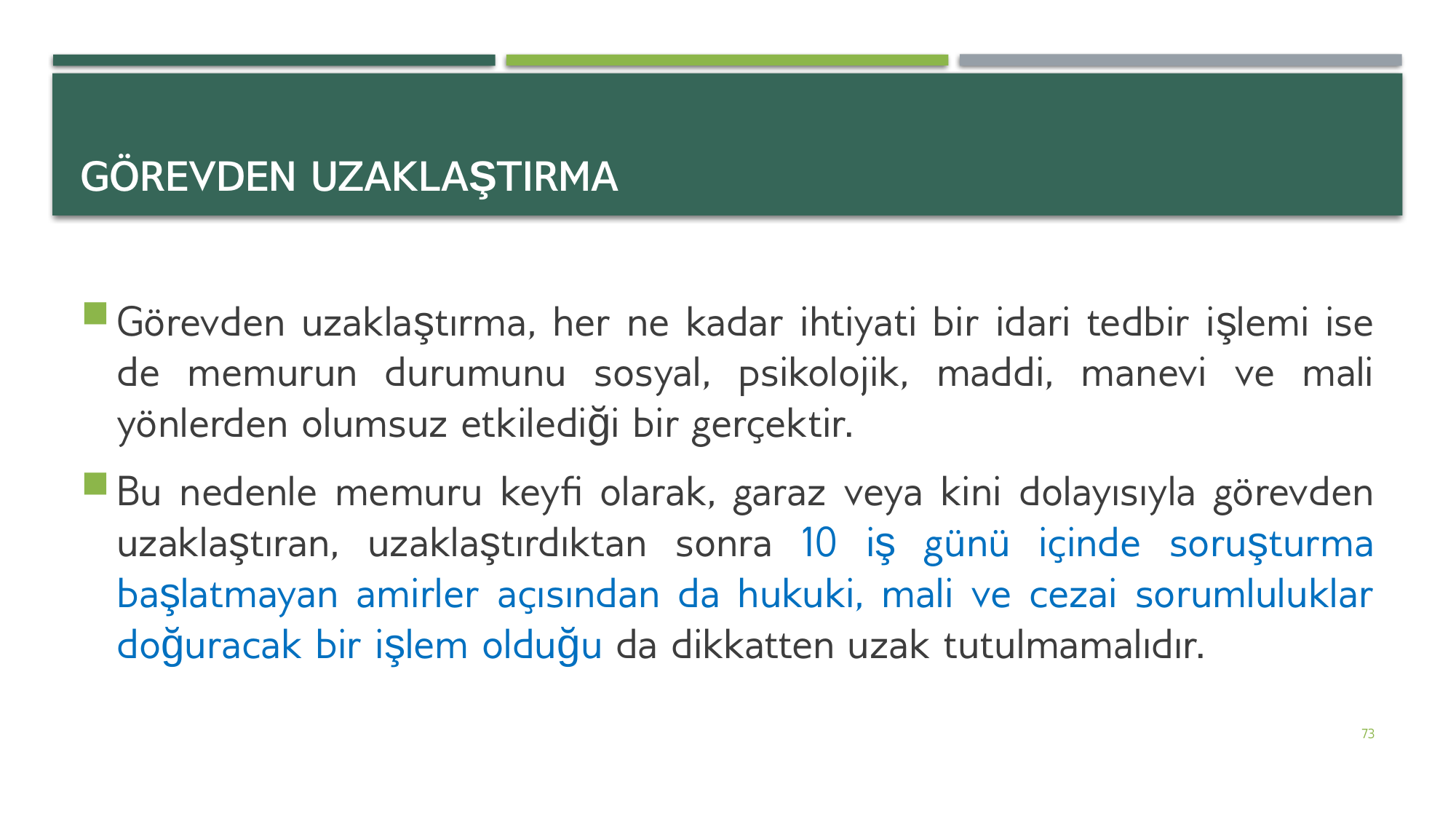

# GÖREVDEN UZAKLAŞTIRMA
Görevden uzaklaştırma, her ne kadar ihtiyati bir idari tedbir işlemi ise de me­murun durumunu sosyal, psikolojik, maddi, manevi ve mali yönlerden olumsuz et­kilediği bir gerçektir.
Bu nedenle memuru keyfi olarak, garaz veya kini dolayısıyla görevden uzaklaştıran, uzaklaştırdıktan sonra 10 iş günü içinde soruşturma başlatma­yan amirler açısından da hukuki, mali ve cezai sorumluluklar doğuracak bir işlem ol­duğu da dikkatten uzak tutulmamalıdır.
73